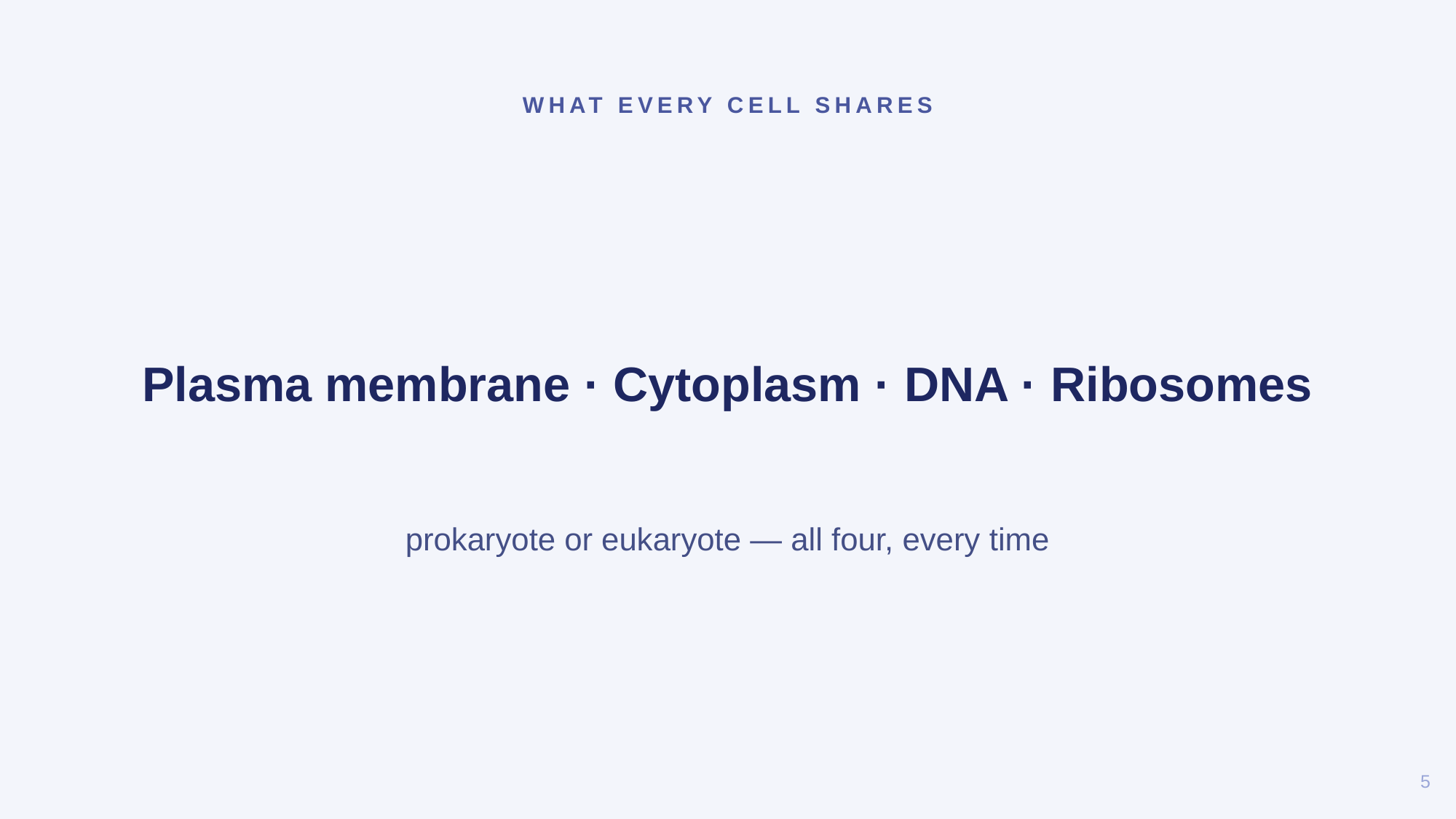

WHAT EVERY CELL SHARES
Plasma membrane · Cytoplasm · DNA · Ribosomes
prokaryote or eukaryote — all four, every time
5